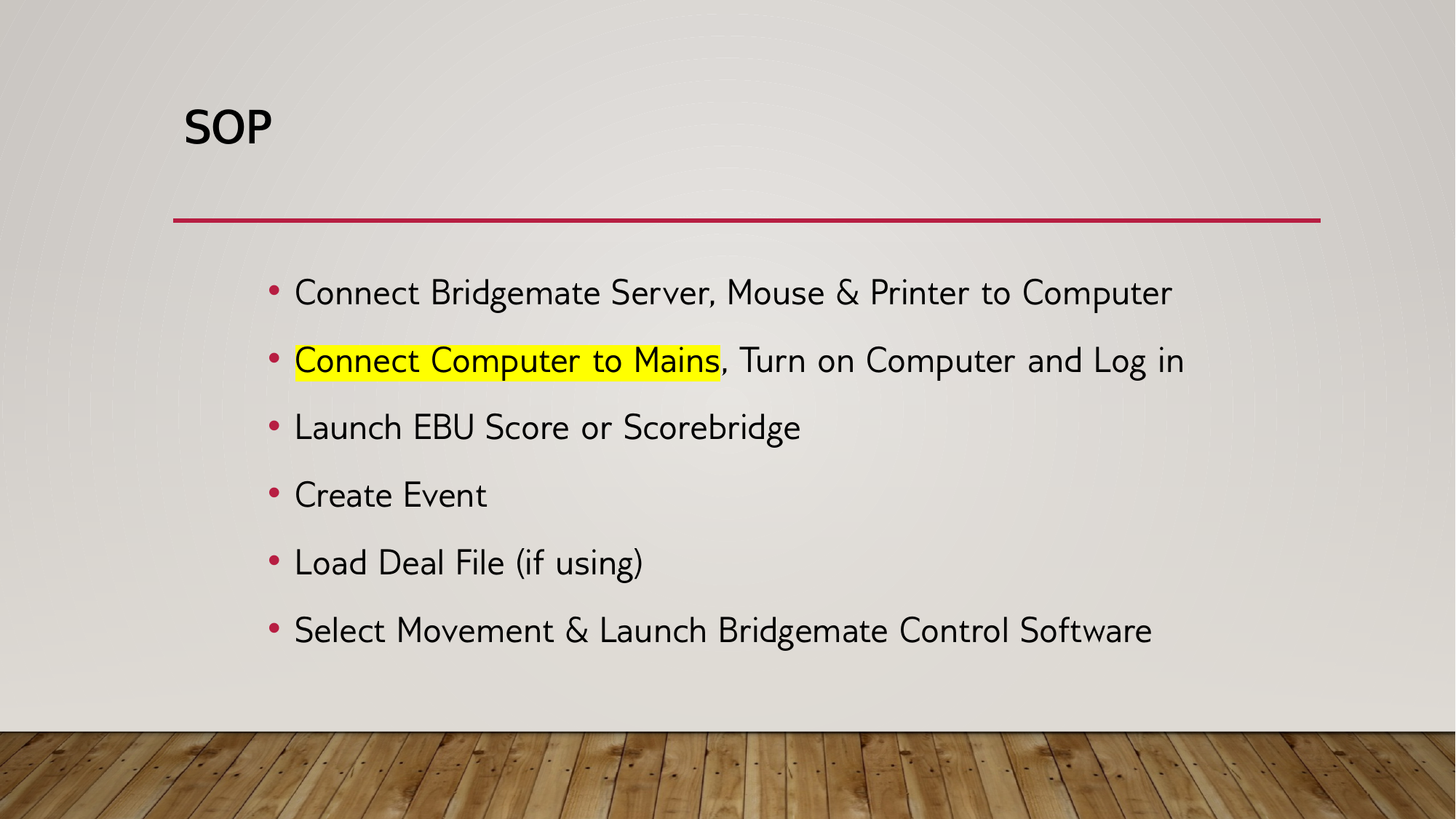

# SOP
Connect Bridgemate Server, Mouse & Printer to Computer
Connect Computer to Mains, Turn on Computer and Log in
Launch EBU Score or Scorebridge
Create Event
Load Deal File (if using)
Select Movement & Launch Bridgemate Control Software